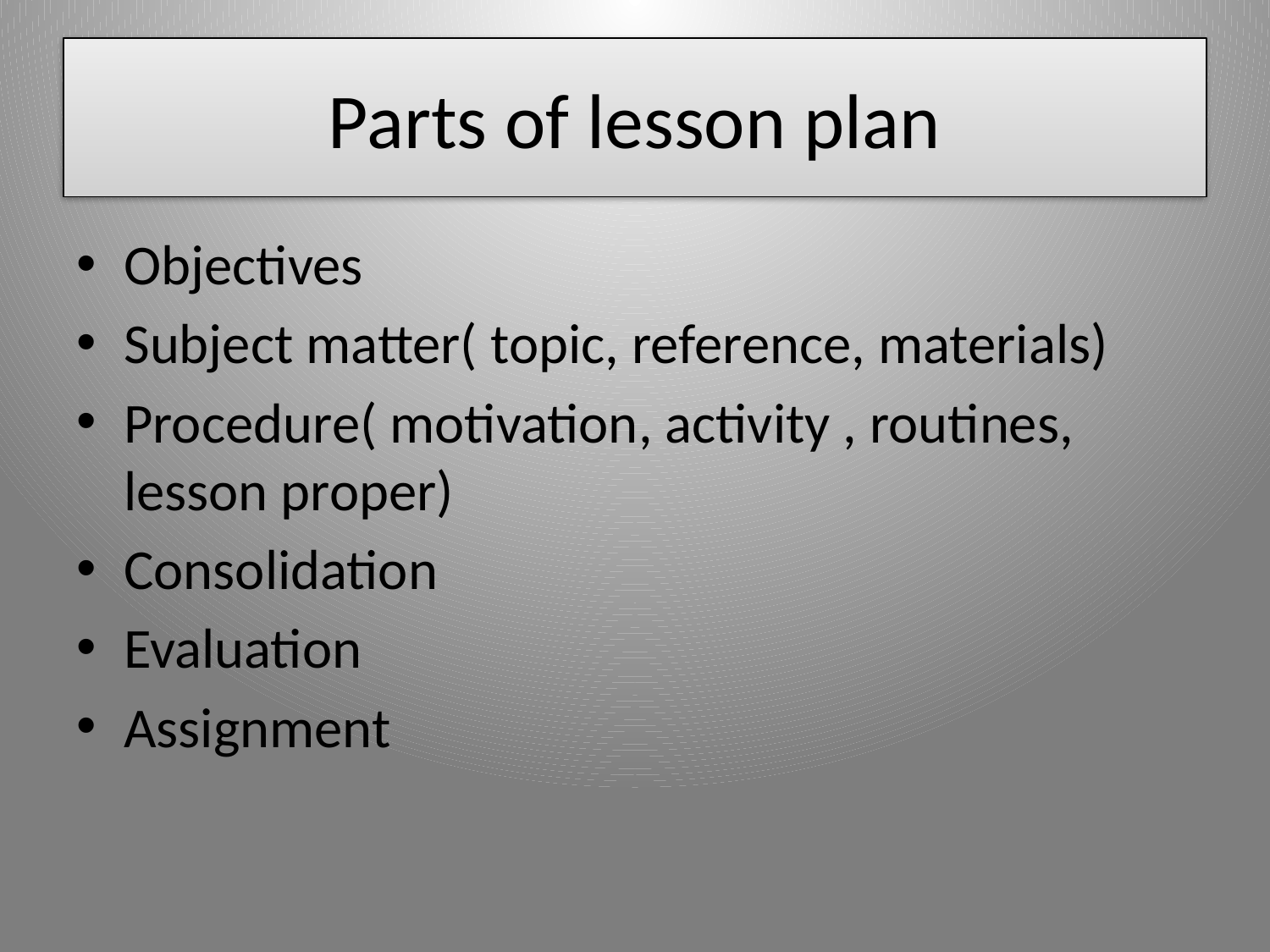

# Parts of lesson plan
Objectives
Subject matter( topic, reference, materials)
Procedure( motivation, activity , routines, lesson proper)
Consolidation
Evaluation
Assignment